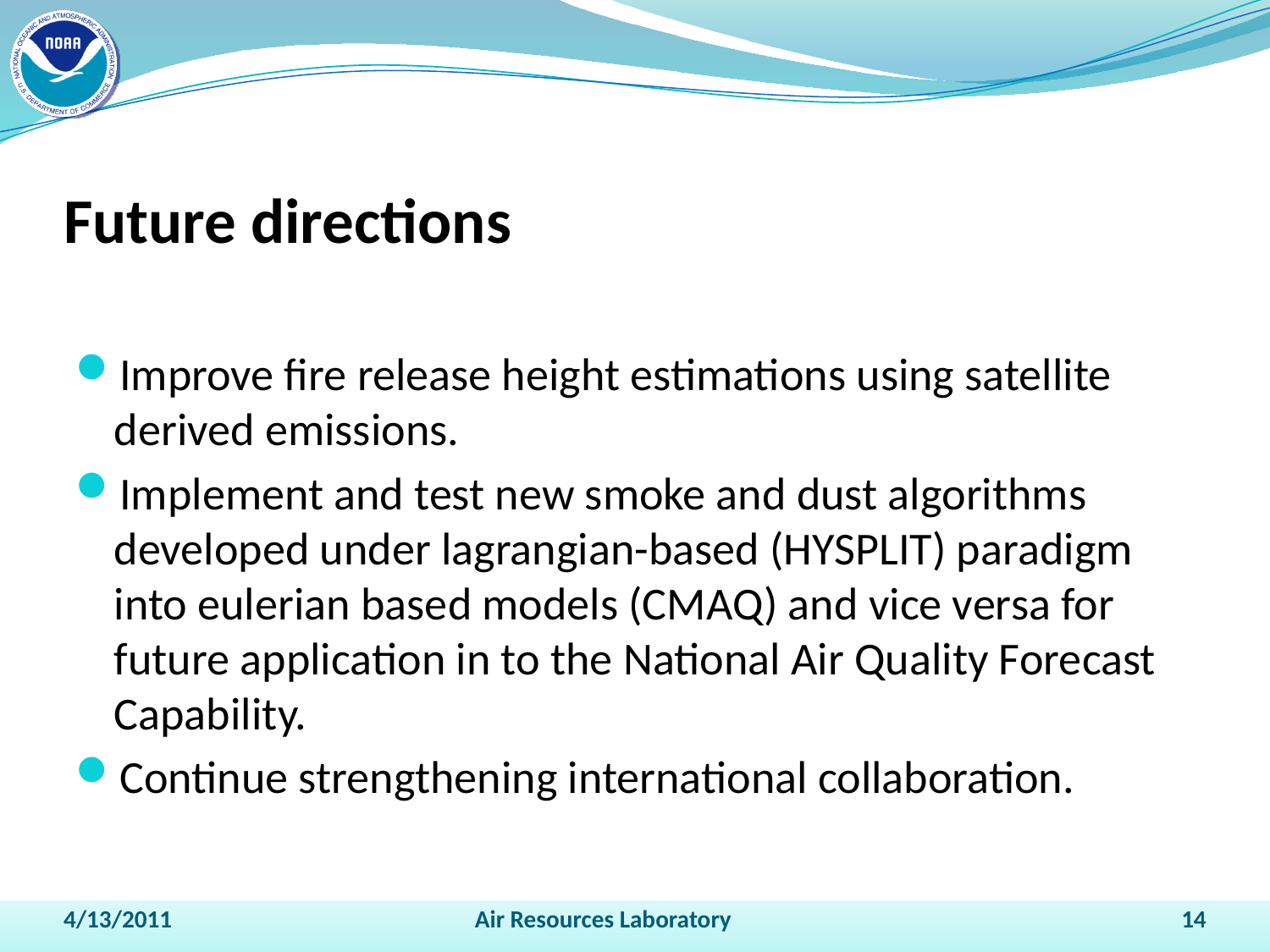

# Future directions
Improve fire release height estimations using satellite derived emissions.
Implement and test new smoke and dust algorithms developed under lagrangian-based (HYSPLIT) paradigm into eulerian based models (CMAQ) and vice versa for future application in to the National Air Quality Forecast Capability.
Continue strengthening international collaboration.
4/13/2011
Air Resources Laboratory
14